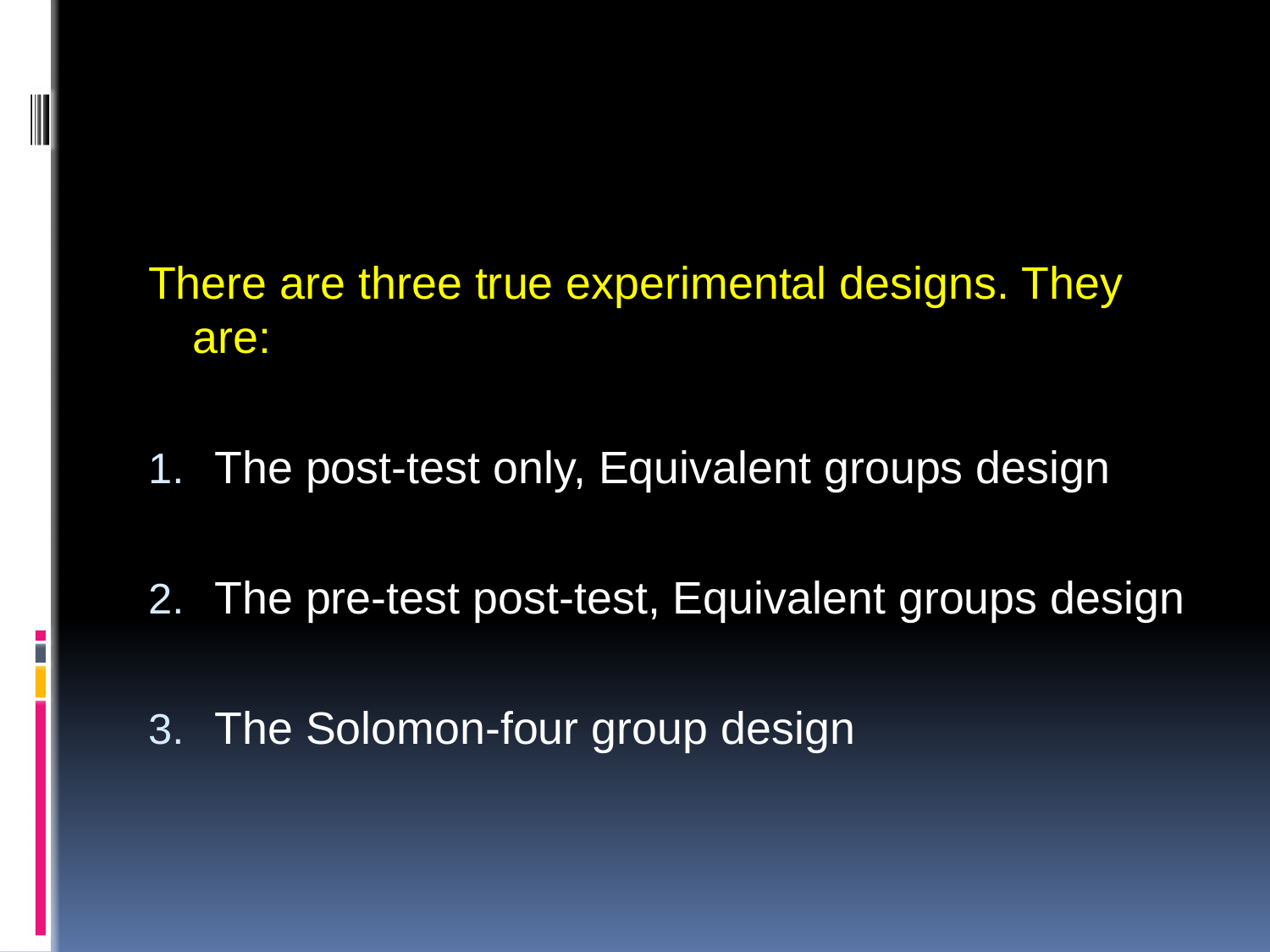

#
There are three true experimental designs. They are:

The post-test only, Equivalent groups design

The pre-test post-test, Equivalent groups design

The Solomon-four group design